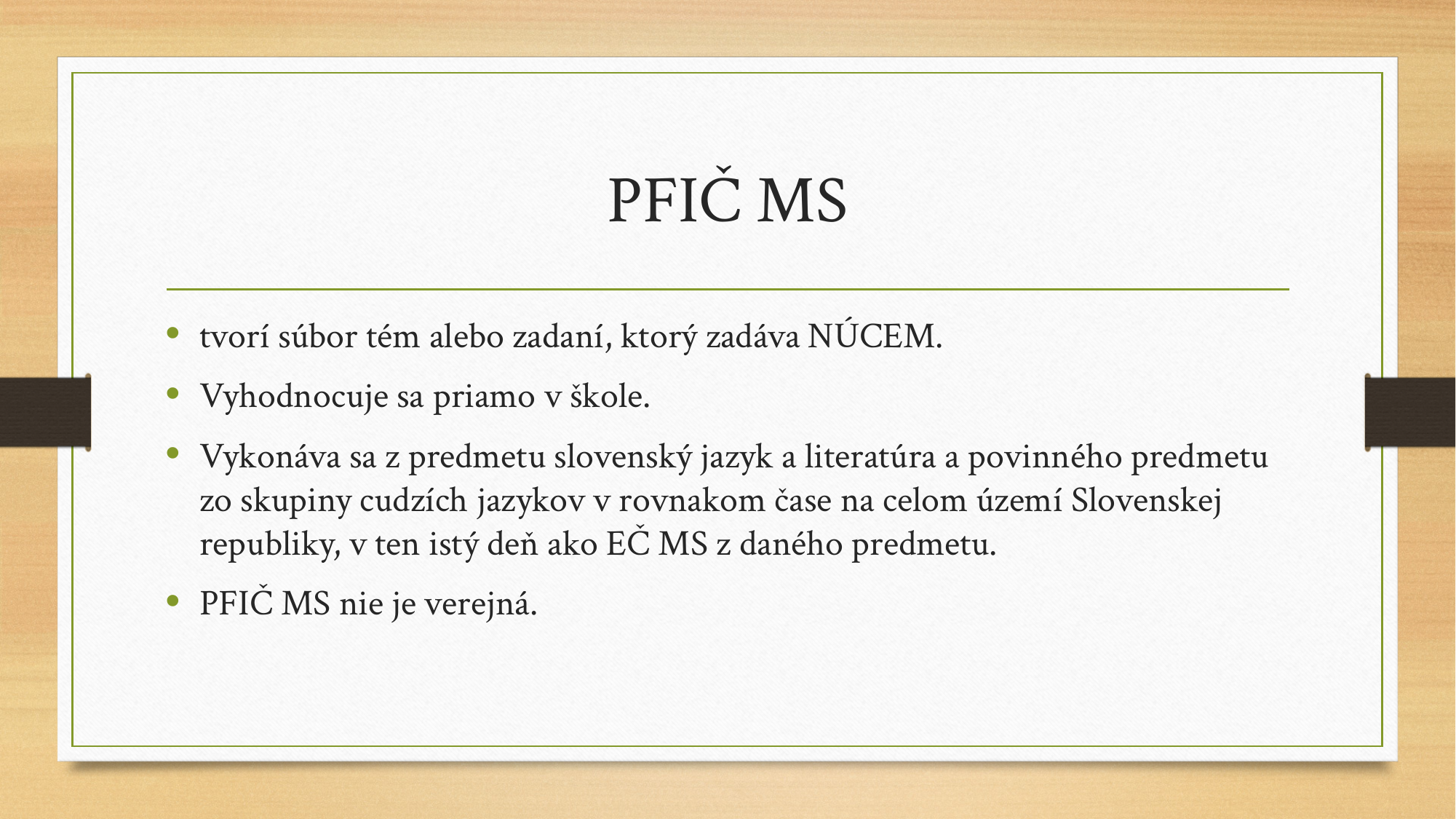

# PFIČ MS
tvorí súbor tém alebo zadaní, ktorý zadáva NÚCEM.
Vyhodnocuje sa priamo v škole.
Vykonáva sa z predmetu slovenský jazyk a literatúra a povinného predmetu zo skupiny cudzích jazykov v rovnakom čase na celom území Slovenskej republiky, v ten istý deň ako EČ MS z daného predmetu.
PFIČ MS nie je verejná.